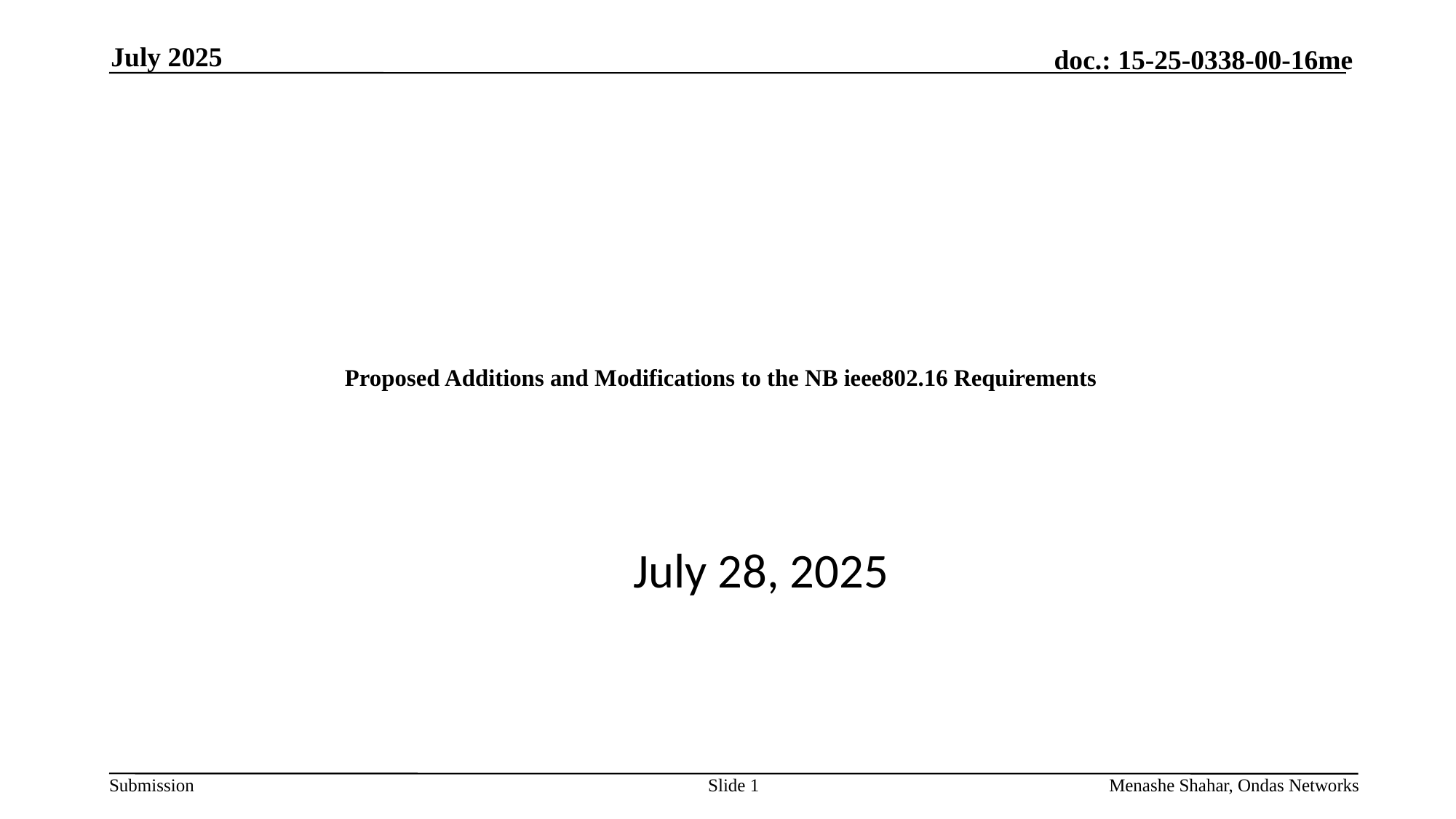

July 2025
# Proposed Additions and Modifications to the NB ieee802.16 Requirements
July 28, 2025
Slide 1
Menashe Shahar, Ondas Networks